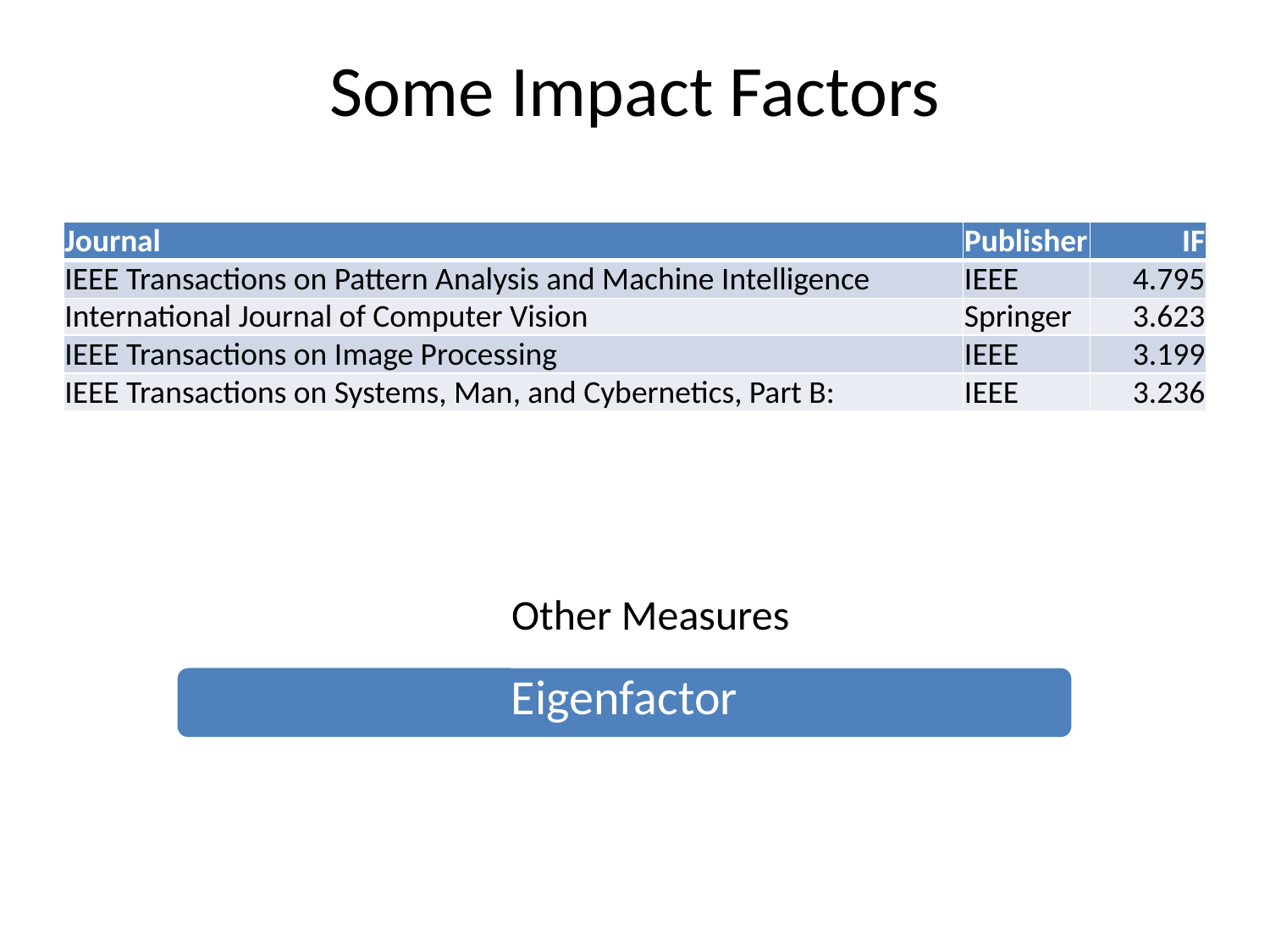

# Some Impact Factors
| Journal | Publisher | IF |
| --- | --- | --- |
| IEEE Transactions on Pattern Analysis and Machine Intelligence | IEEE | 4.795 |
| International Journal of Computer Vision | Springer | 3.623 |
| IEEE Transactions on Image Processing | IEEE | 3.199 |
| IEEE Transactions on Systems, Man, and Cybernetics, Part B: | IEEE | 3.236 |
Other Measures
Eigenfactor